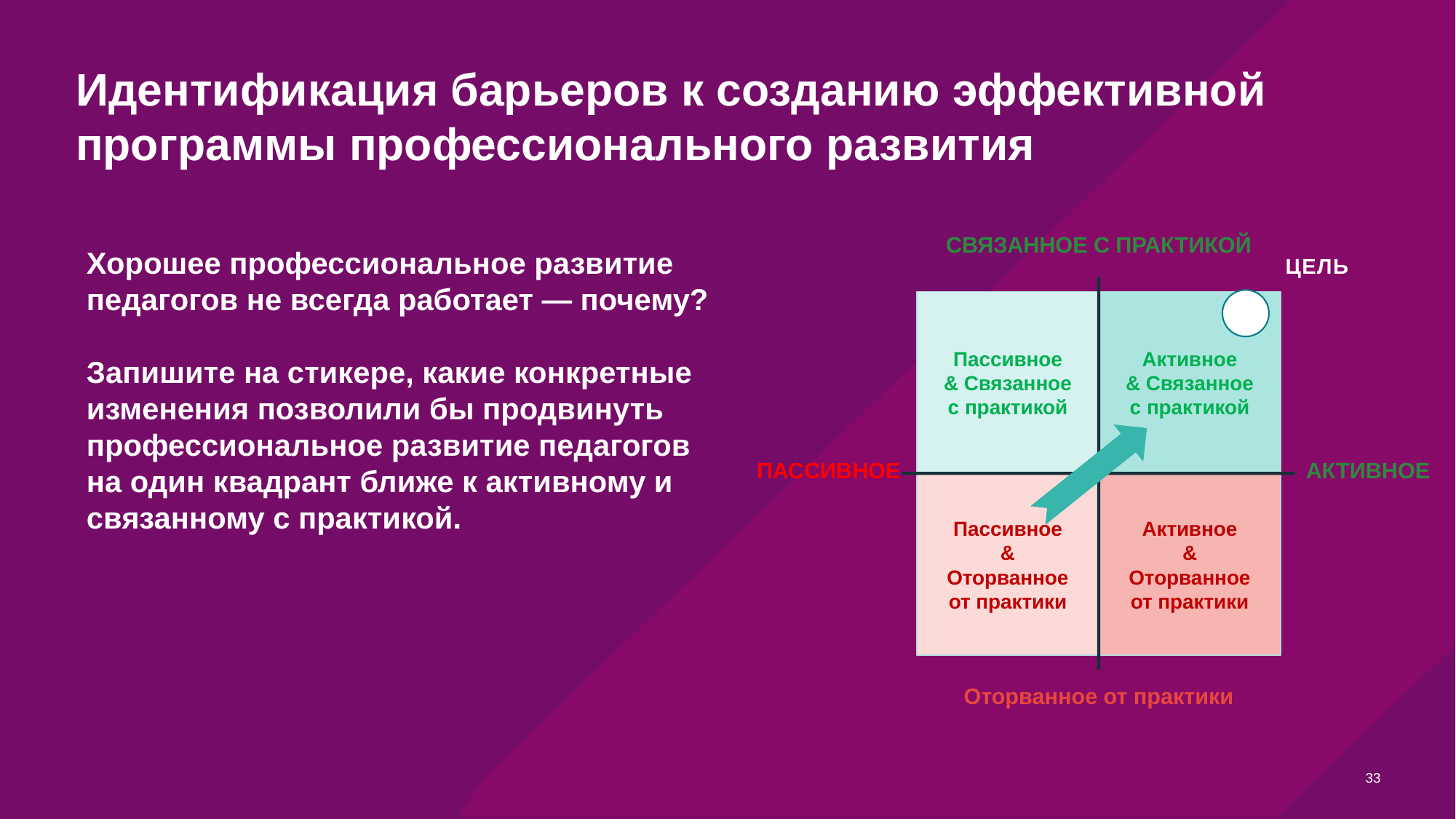

# Идентификация барьеров к созданию эффективной программы профессионального развития
СВЯЗАННОЕ С ПРАКТИКОЙ
Хорошее профессиональное развитие педагогов не всегда работает — почему?

Запишите на стикере, какие конкретные изменения позволили бы продвинуть профессиональное развитие педагогов на один квадрант ближе к активному и связанному с практикой.
ЦЕЛЬ

Пассивное
& Связанное с практикой
Активное
& Связанное с практикой
ПАССИВНОЕ
АКТИВНОЕ

Пассивное
& Оторванное от практики
Активное
& Оторванное от практики
Оторванное от практики
33